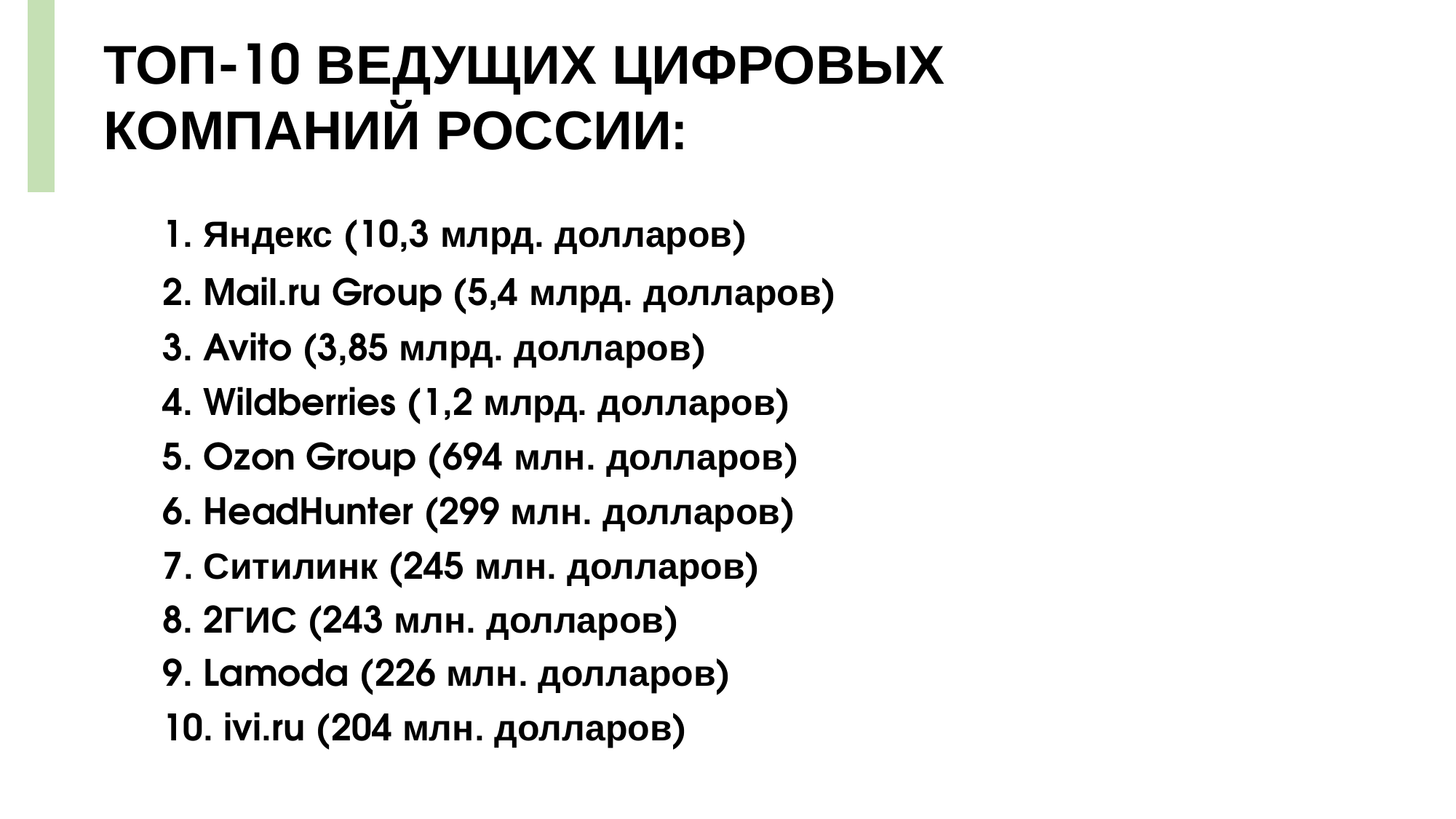

ТОП-10 ВЕДУЩИХ ЦИФРОВЫХ КОМПАНИЙ РОССИИ:
1. Яндекс (10,3 млрд. долларов)
2. Mail.ru Group (5,4 млрд. долларов)
3. Avito (3,85 млрд. долларов)
4. Wildberries (1,2 млрд. долларов)
5. Ozon Group (694 млн. долларов)
6. HeadHunter (299 млн. долларов)
7. Ситилинк (245 млн. долларов)
8. 2ГИС (243 млн. долларов)
9. Lamoda (226 млн. долларов)
10. ivi.ru (204 млн. долларов)